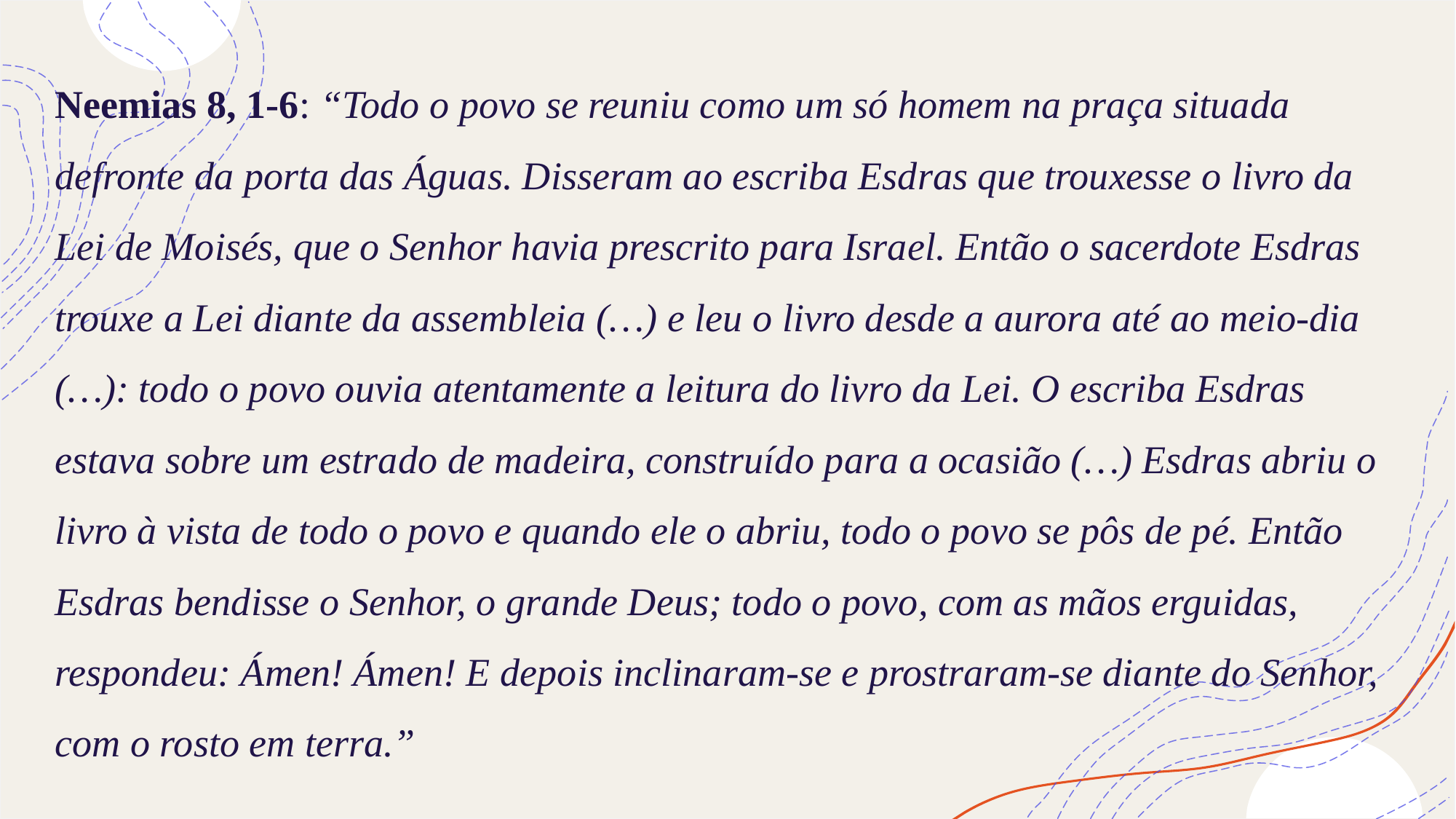

# Neemias 8, 1-6: “Todo o povo se reuniu como um só homem na praça situada defronte da porta das Águas. Disseram ao escriba Esdras que trouxesse o livro da Lei de Moisés, que o Senhor havia prescrito para Israel. Então o sacerdote Esdras trouxe a Lei diante da assembleia (…) e leu o livro desde a aurora até ao meio-dia (…): todo o povo ouvia atentamente a leitura do livro da Lei. O escriba Esdras estava sobre um estrado de madeira, construído para a ocasião (…) Esdras abriu o livro à vista de todo o povo e quando ele o abriu, todo o povo se pôs de pé. Então Esdras bendisse o Senhor, o grande Deus; todo o povo, com as mãos erguidas, respondeu: Ámen! Ámen! E depois inclinaram-se e prostraram-se diante do Senhor, com o rosto em terra.”